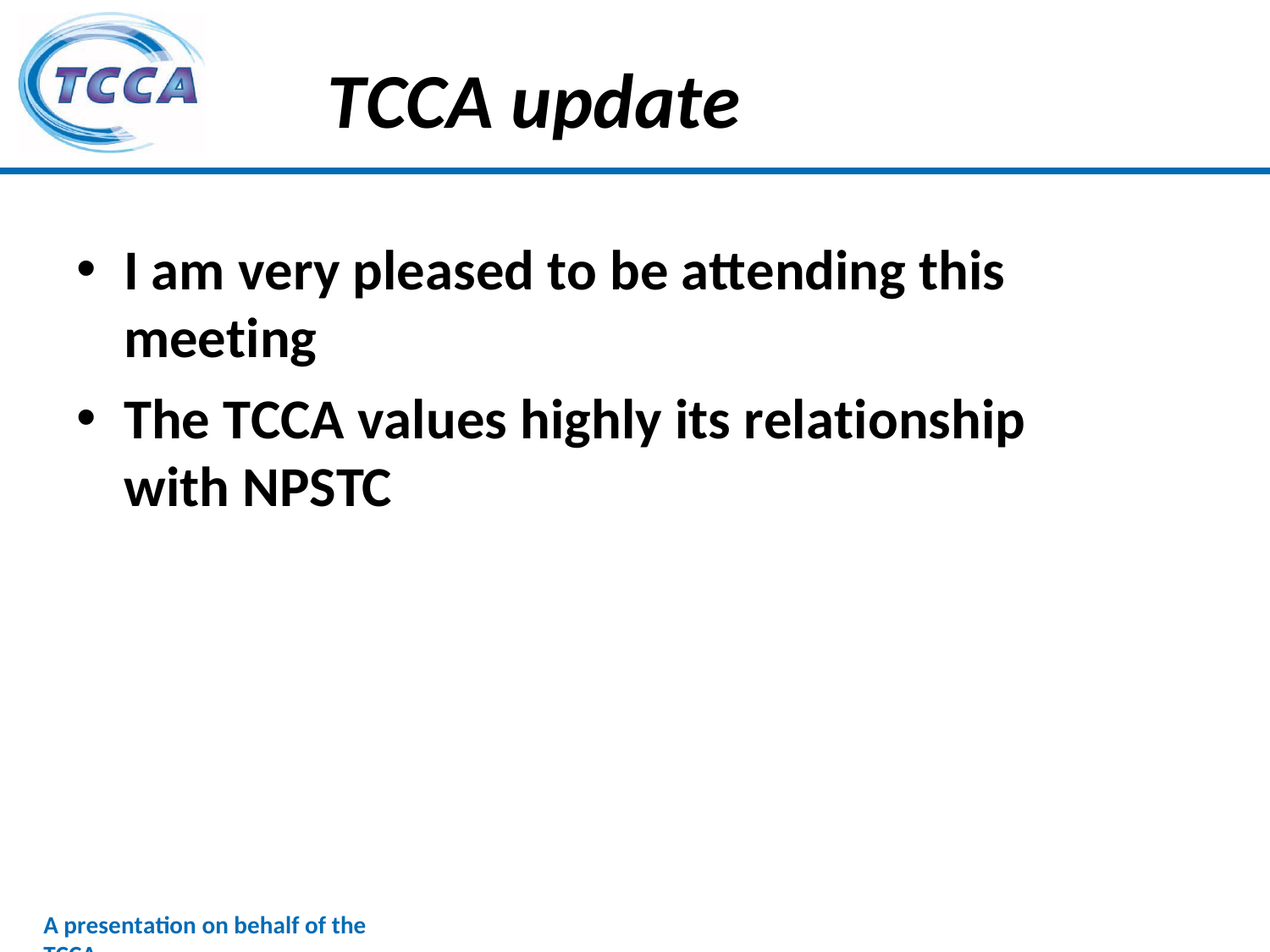

# TCCA update
I am very pleased to be attending this meeting
The TCCA values highly its relationship with NPSTC
A presentation on behalf of the TCCA